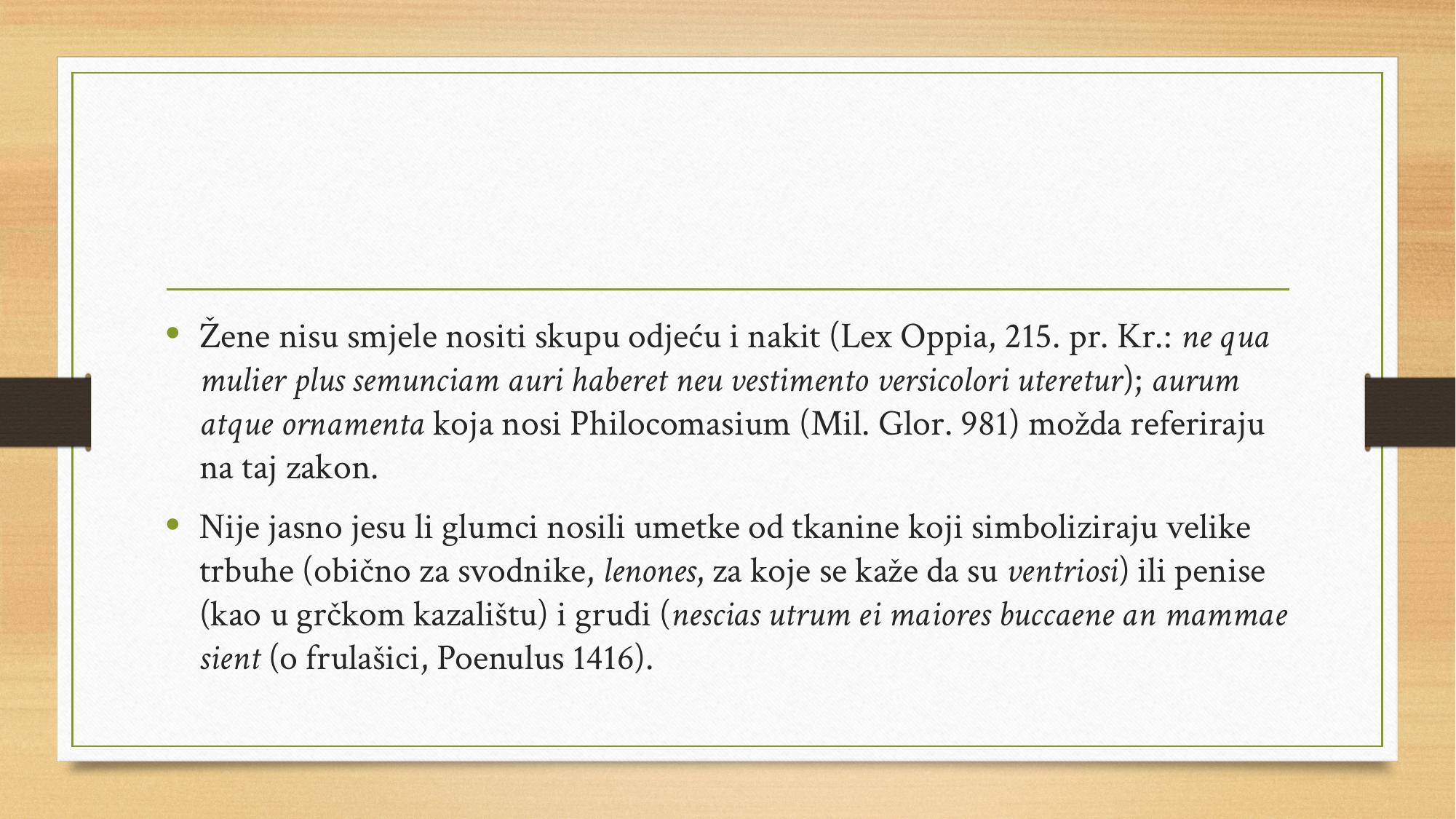

#
Žene nisu smjele nositi skupu odjeću i nakit (Lex Oppia, 215. pr. Kr.: ne qua mulier plus semunciam auri haberet neu vestimento versicolori uteretur); aurum atque ornamenta koja nosi Philocomasium (Mil. Glor. 981) možda referiraju na taj zakon.
Nije jasno jesu li glumci nosili umetke od tkanine koji simboliziraju velike trbuhe (obično za svodnike, lenones, za koje se kaže da su ventriosi) ili penise (kao u grčkom kazalištu) i grudi (nescias utrum ei maiores buccaene an mammae sient (o frulašici, Poenulus 1416).